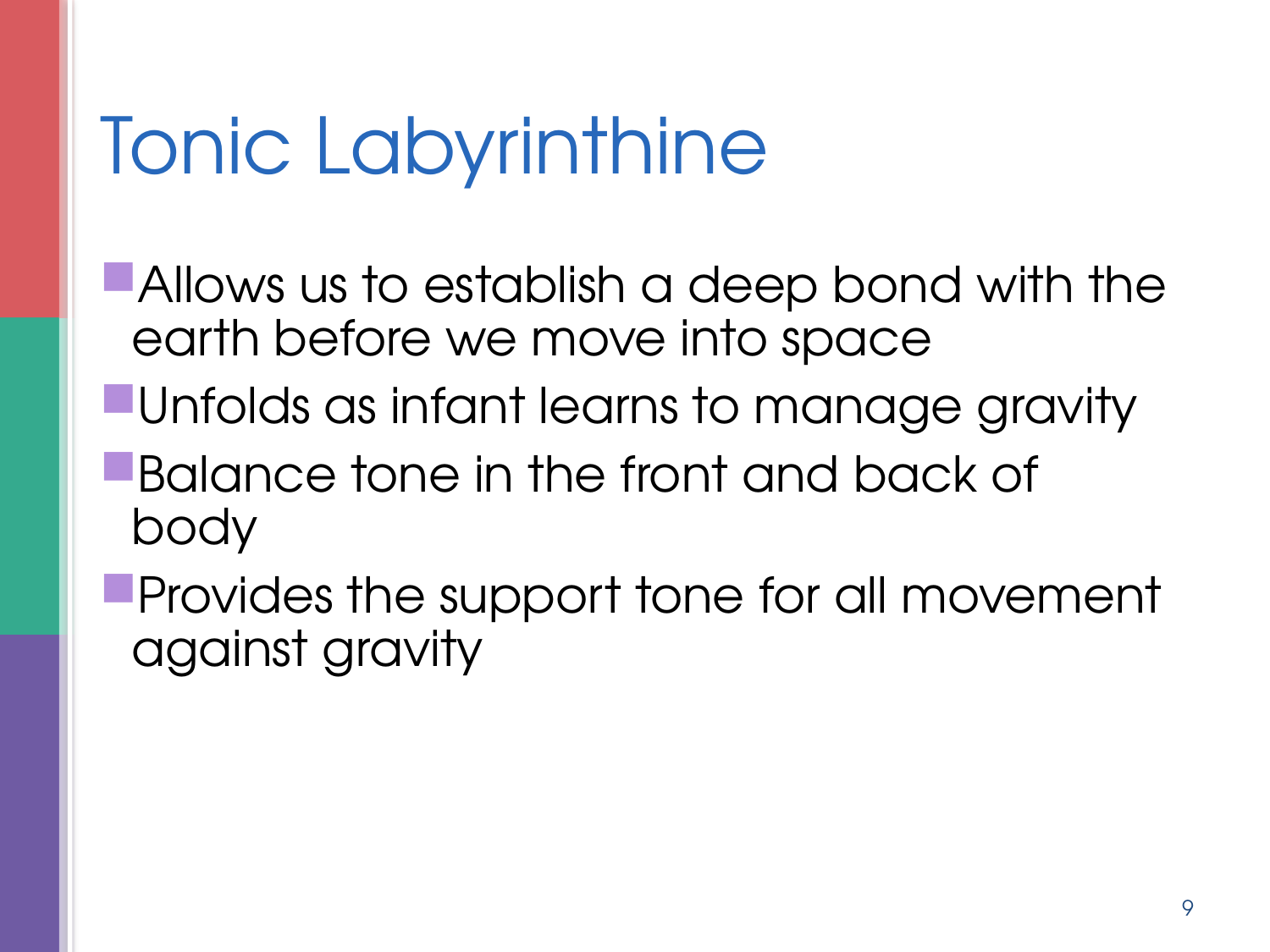

# Tonic Labyrinthine
Allows us to establish a deep bond with the earth before we move into space
Unfolds as infant learns to manage gravity
Balance tone in the front and back of body
Provides the support tone for all movement against gravity

9